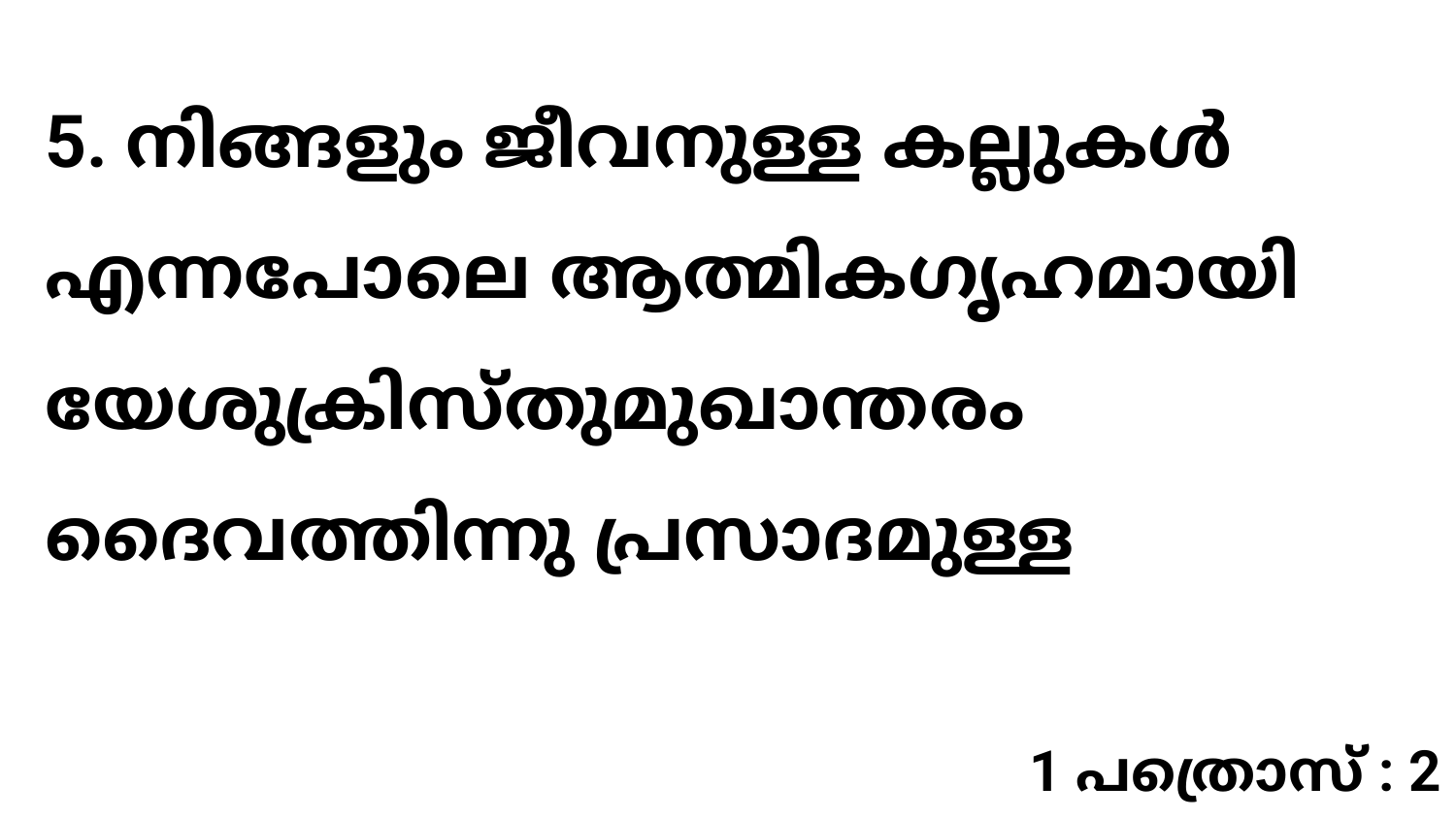

5. നിങ്ങളും ജീവനുള്ള കല്ലുകൾ എന്നപോലെ ആത്മികഗൃഹമായി യേശുക്രിസ്തുമുഖാന്തരം ദൈവത്തിന്നു പ്രസാദമുള്ള
1 പത്രൊസ് : 2